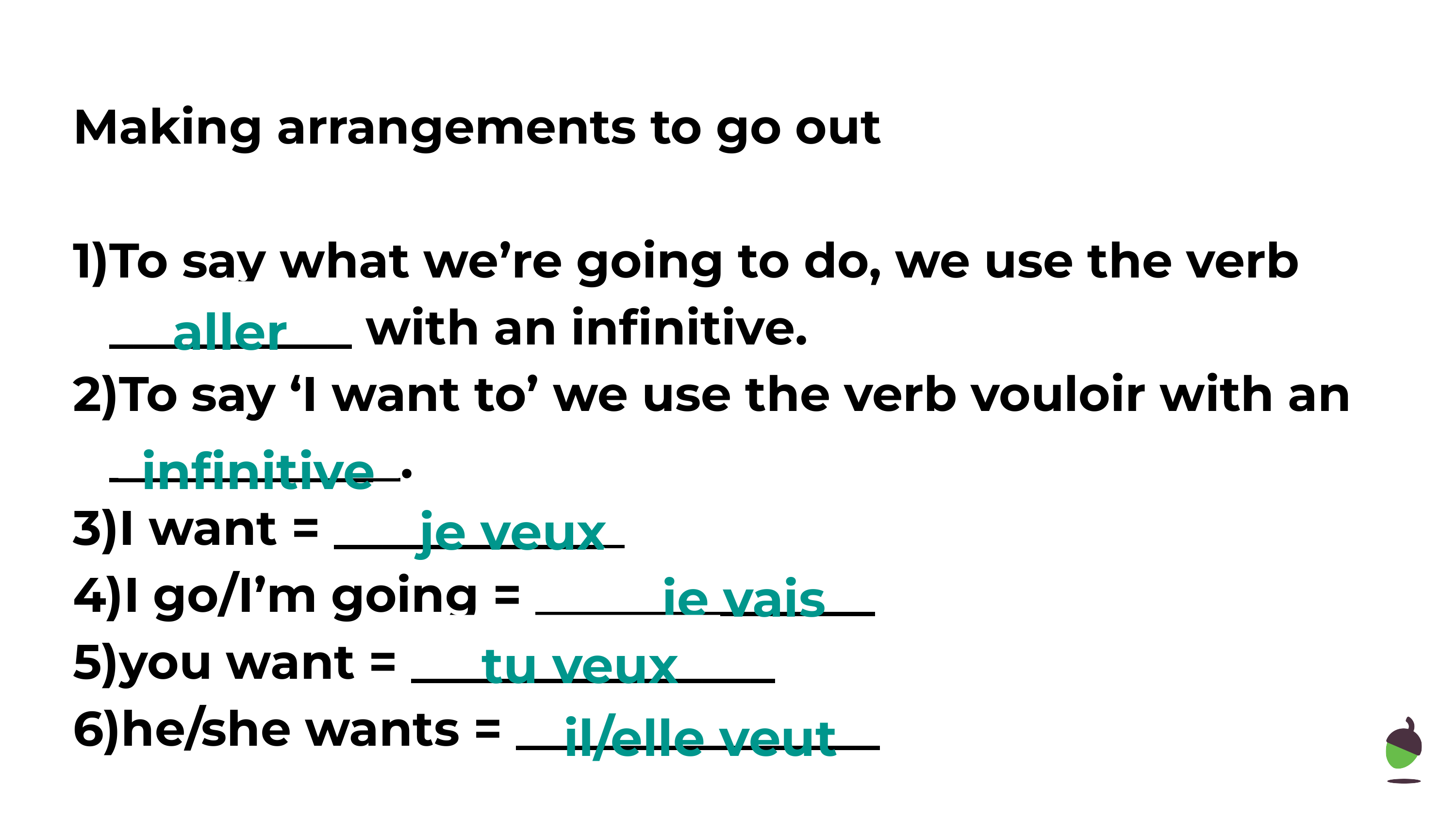

# Making arrangements to go out

To say what we’re going to do, we use the verb __________ with an infinitive.
To say ‘I want to’ we use the verb vouloir with an ____________.
I want = ____________
I go/I’m going = ______________
you want = _______________
he/she wants = _______________
aller
infinitive
je veux
je vais
tu veux
il/elle veut